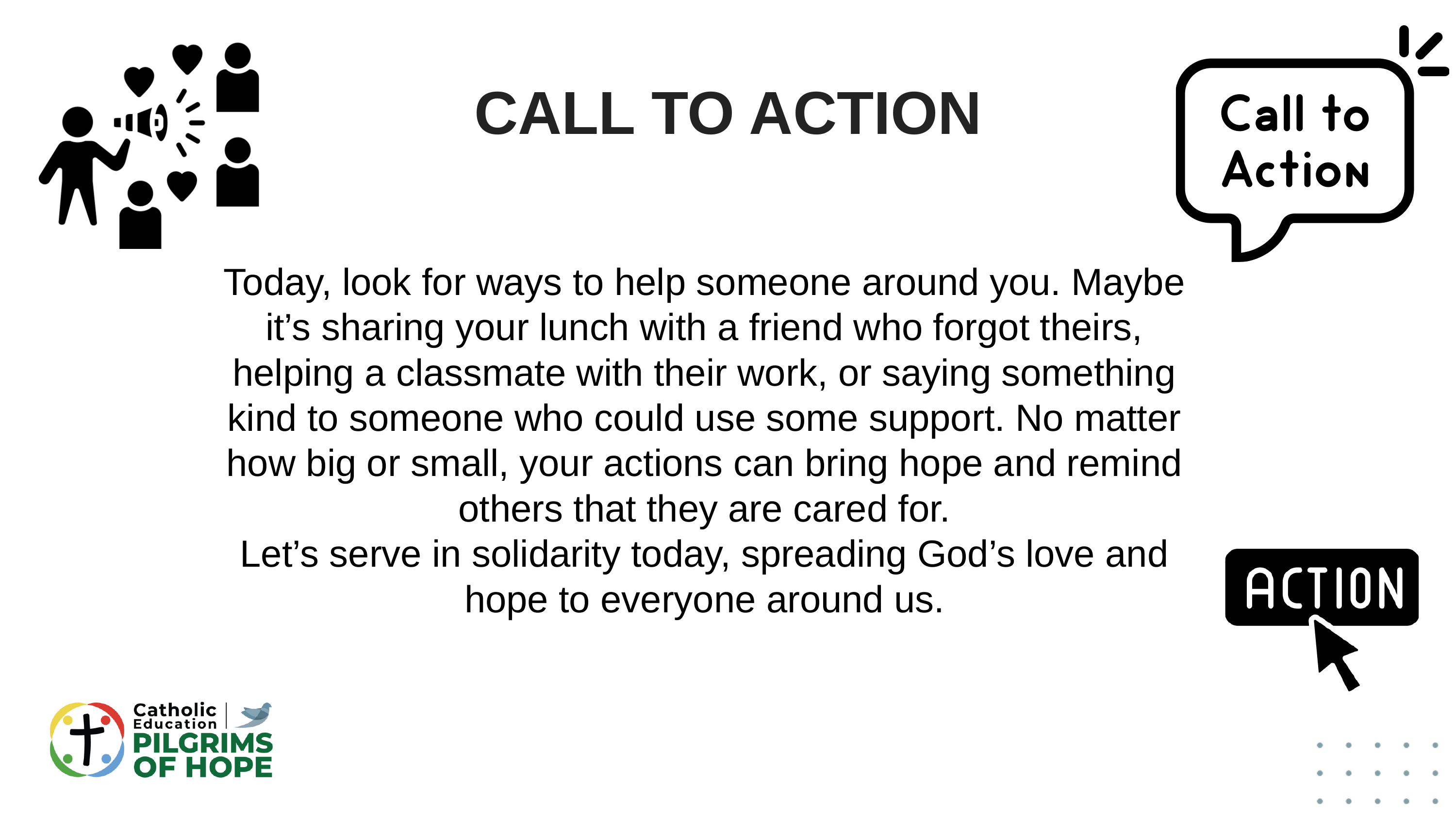

CALL TO ACTION
Today, look for ways to help someone around you. Maybe it’s sharing your lunch with a friend who forgot theirs, helping a classmate with their work, or saying something kind to someone who could use some support. No matter how big or small, your actions can bring hope and remind others that they are cared for.
Let’s serve in solidarity today, spreading God’s love and hope to everyone around us.